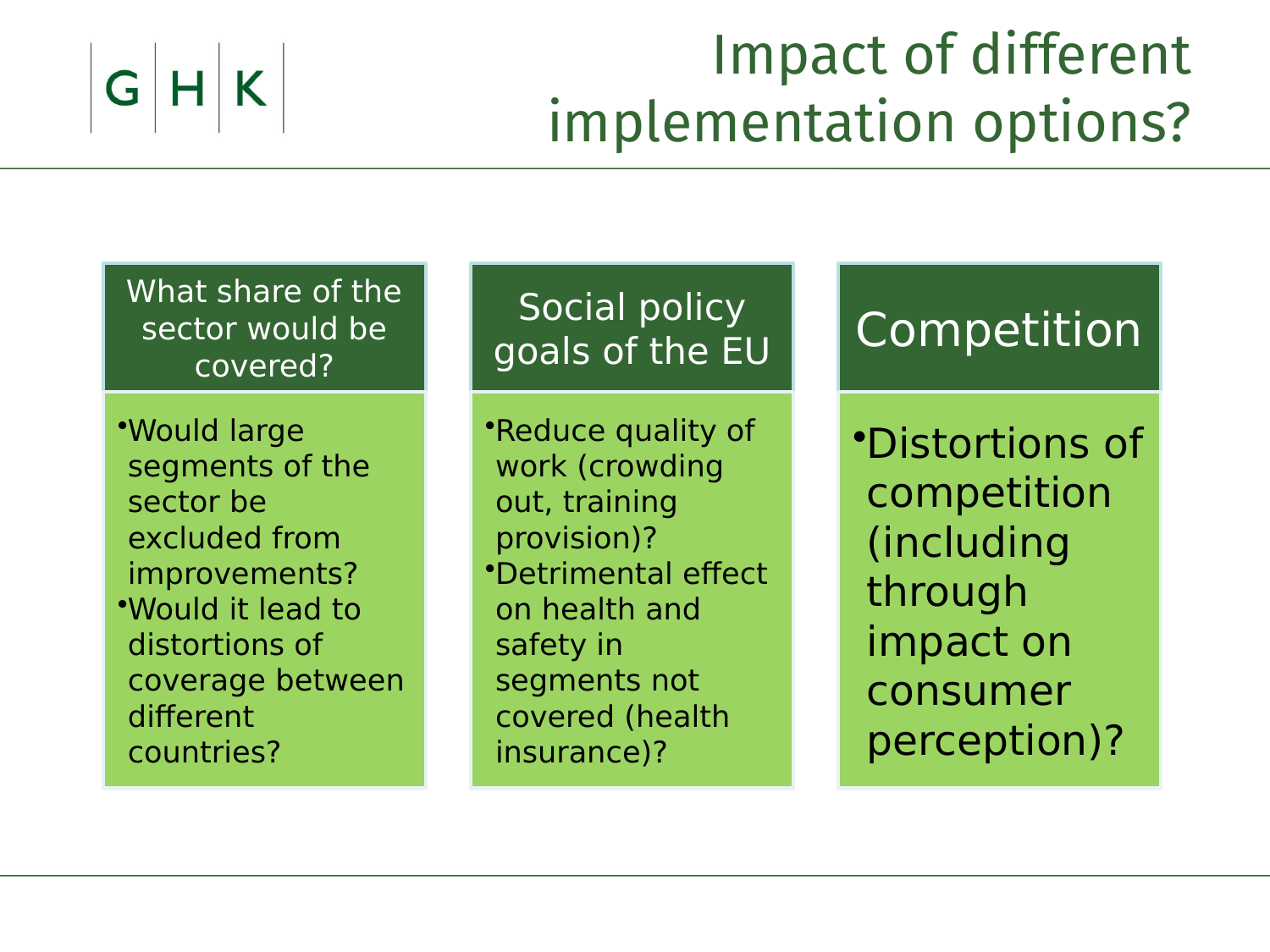

# Impact of different implementation options?
What share of the sector would be covered?
Would large segments of the sector be excluded from improvements?
Would it lead to distortions of coverage between different countries?
Social policy goals of the EU
Reduce quality of work (crowding out, training provision)?
Detrimental effect on health and safety in segments not covered (health insurance)?
Competition
Distortions of competition (including through impact on consumer perception)?